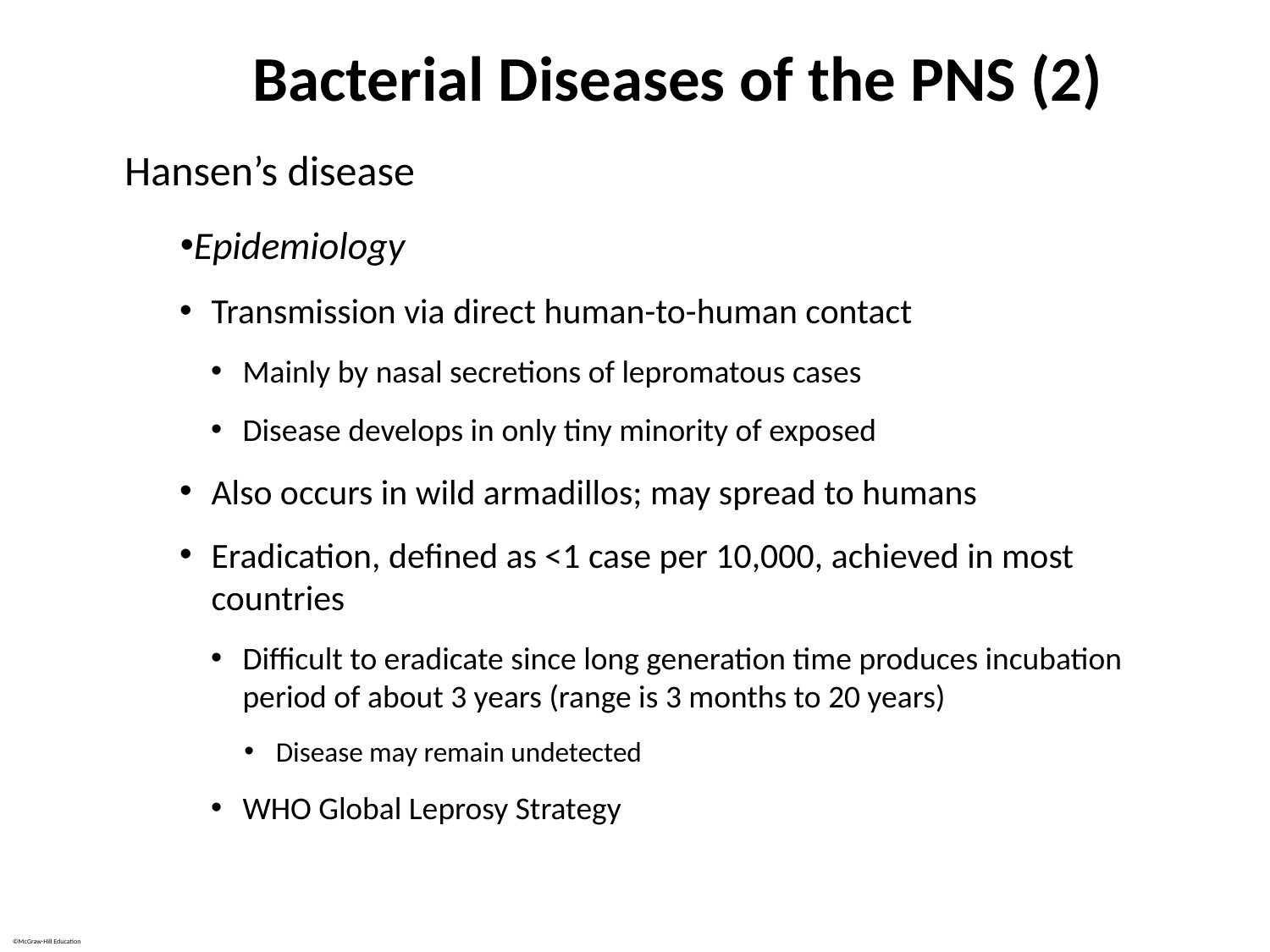

# Bacterial Diseases of the PNS (2)
Hansen’s disease
Epidemiology
Transmission via direct human-to-human contact
Mainly by nasal secretions of lepromatous cases
Disease develops in only tiny minority of exposed
Also occurs in wild armadillos; may spread to humans
Eradication, defined as <1 case per 10,000, achieved in most countries
Difficult to eradicate since long generation time produces incubation period of about 3 years (range is 3 months to 20 years)
Disease may remain undetected
WHO Global Leprosy Strategy